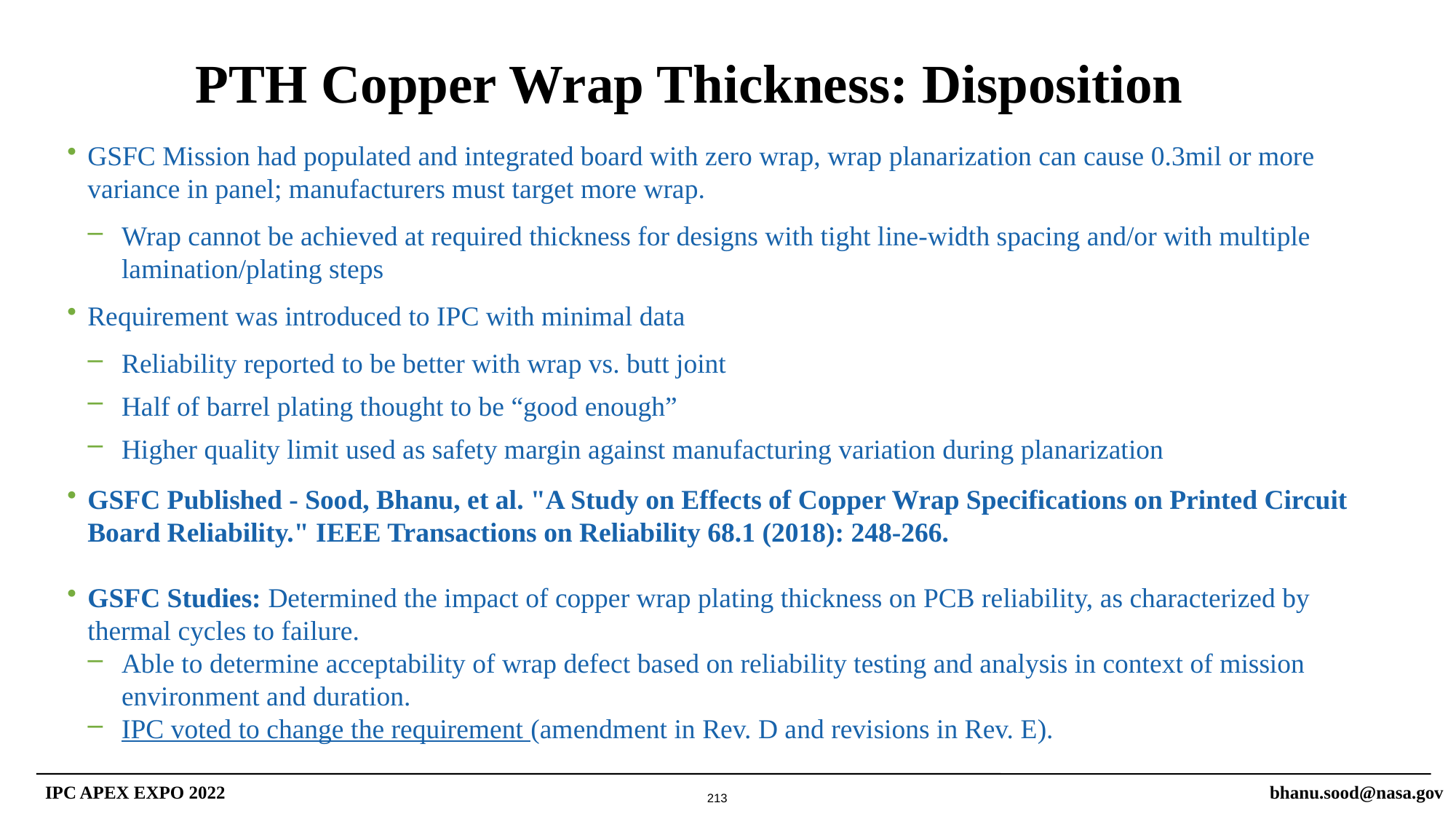

PTH Copper Wrap Thickness: Disposition
GSFC Mission had populated and integrated board with zero wrap, wrap planarization can cause 0.3mil or more variance in panel; manufacturers must target more wrap.
Wrap cannot be achieved at required thickness for designs with tight line-width spacing and/or with multiple lamination/plating steps
Requirement was introduced to IPC with minimal data
Reliability reported to be better with wrap vs. butt joint
Half of barrel plating thought to be “good enough”
Higher quality limit used as safety margin against manufacturing variation during planarization
GSFC Published - Sood, Bhanu, et al. "A Study on Effects of Copper Wrap Specifications on Printed Circuit Board Reliability." IEEE Transactions on Reliability 68.1 (2018): 248-266.

GSFC Studies: Determined the impact of copper wrap plating thickness on PCB reliability, as characterized by thermal cycles to failure.
Able to determine acceptability of wrap defect based on reliability testing and analysis in context of mission environment and duration.
IPC voted to change the requirement (amendment in Rev. D and revisions in Rev. E).